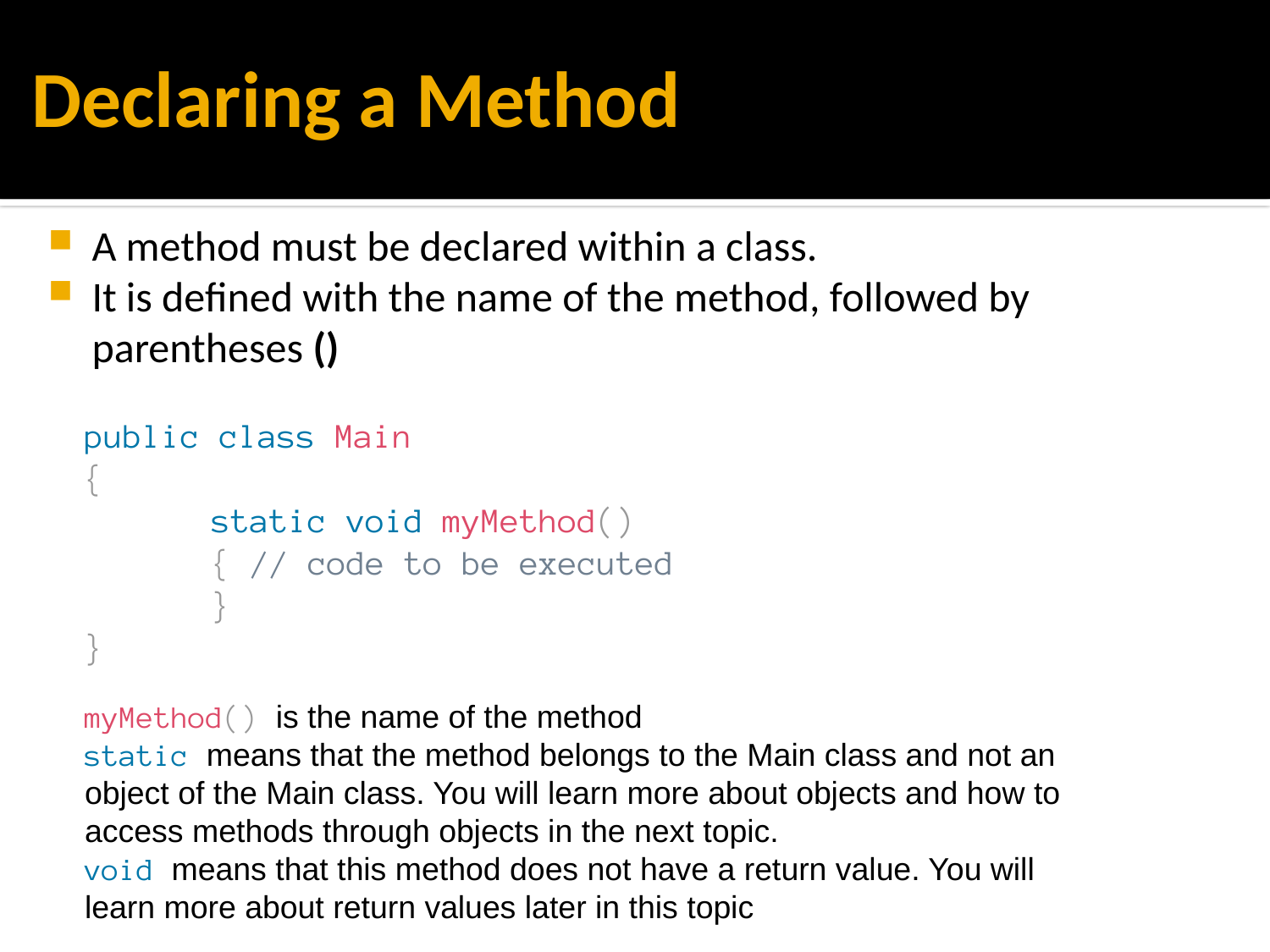

# Declaring a Method
A method must be declared within a class.
It is defined with the name of the method, followed by parentheses ()

public class Main
{
	static void myMethod()
	{ // code to be executed
	}
}

myMethod() is the name of the method
static means that the method belongs to the Main class and not an object of the Main class. You will learn more about objects and how to access methods through objects in the next topic.
void means that this method does not have a return value. You will learn more about return values later in this topic